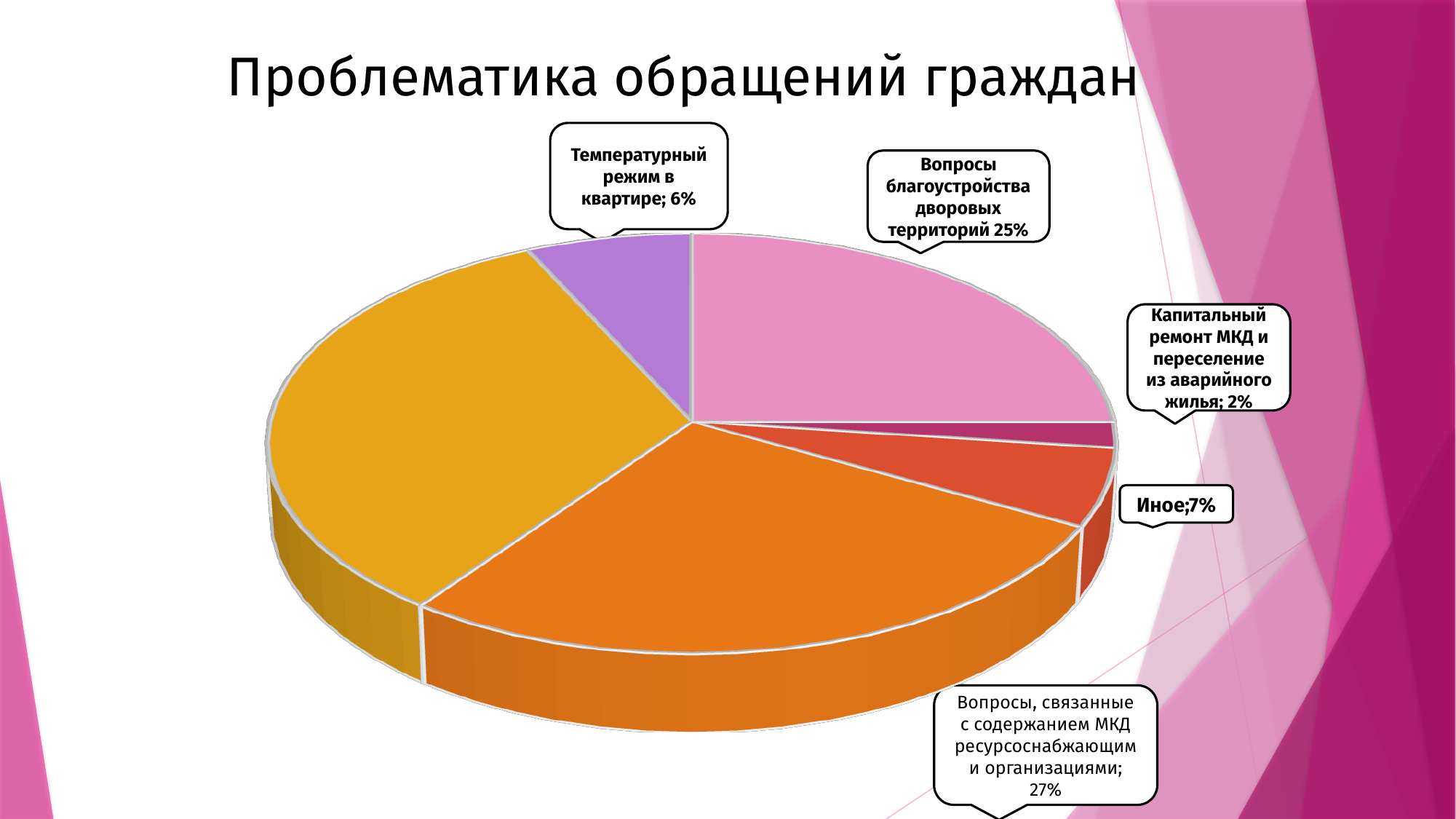

# Проблематика обращений граждан
Температурный режим в квартире; 6%
Вопросы благоустройства дворовых территорий 25%

[unsupported chart]

Капитальный ремонт МКД и переселение из аварийного жилья; 2%

[unsupported chart]

Иное;7%
Вопросы, связанные с содержанием МКД ресурсоснабжающими организациями; 27%